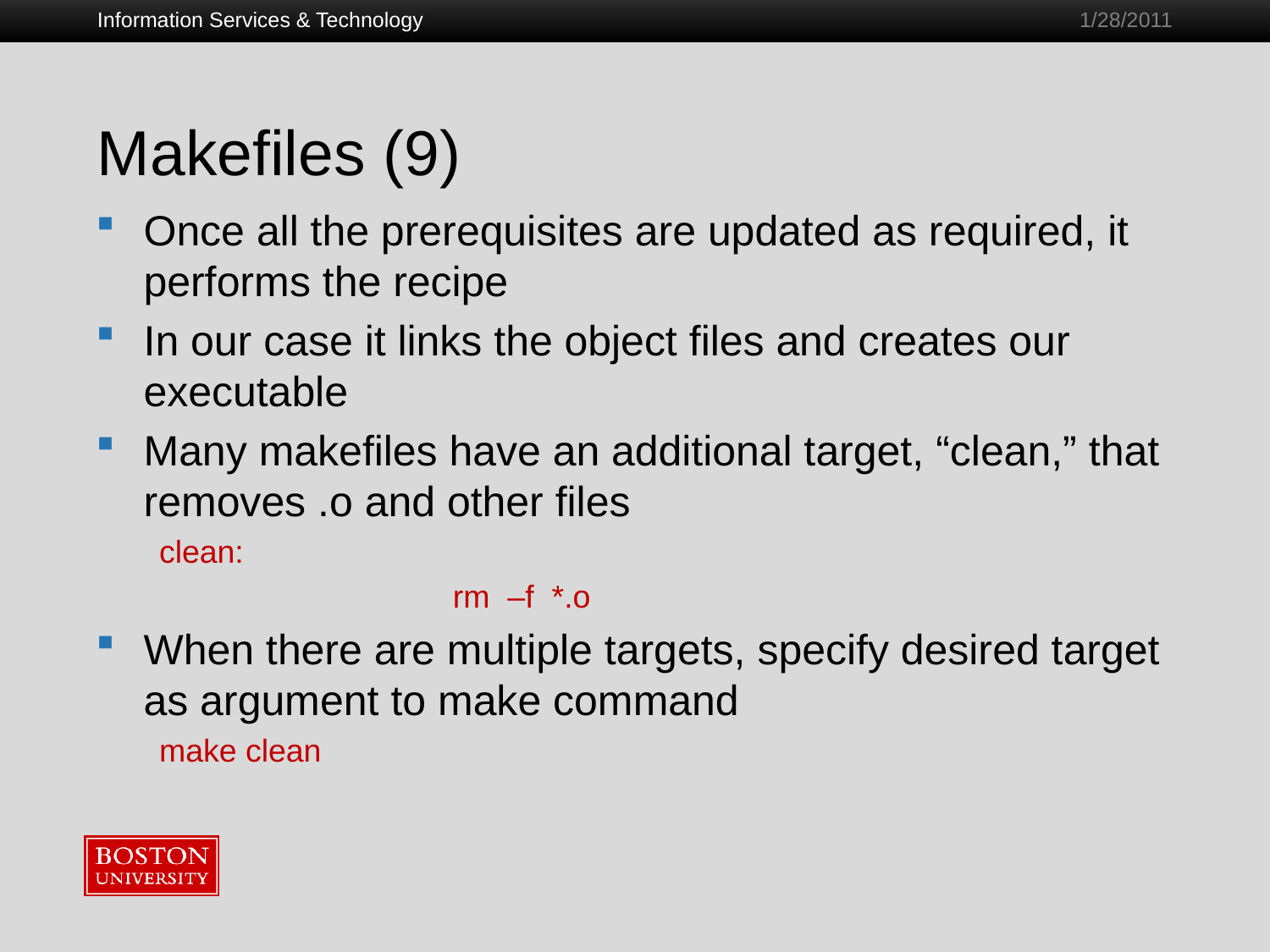

Information Services & Technology
1/28/2011
# Makefiles (9)
Once all the prerequisites are updated as required, it performs the recipe
In our case it links the object files and creates our executable
Many makefiles have an additional target, “clean,” that removes .o and other files
clean:
			rm  –f  *.o
When there are multiple targets, specify desired target as argument to make command
make clean
73